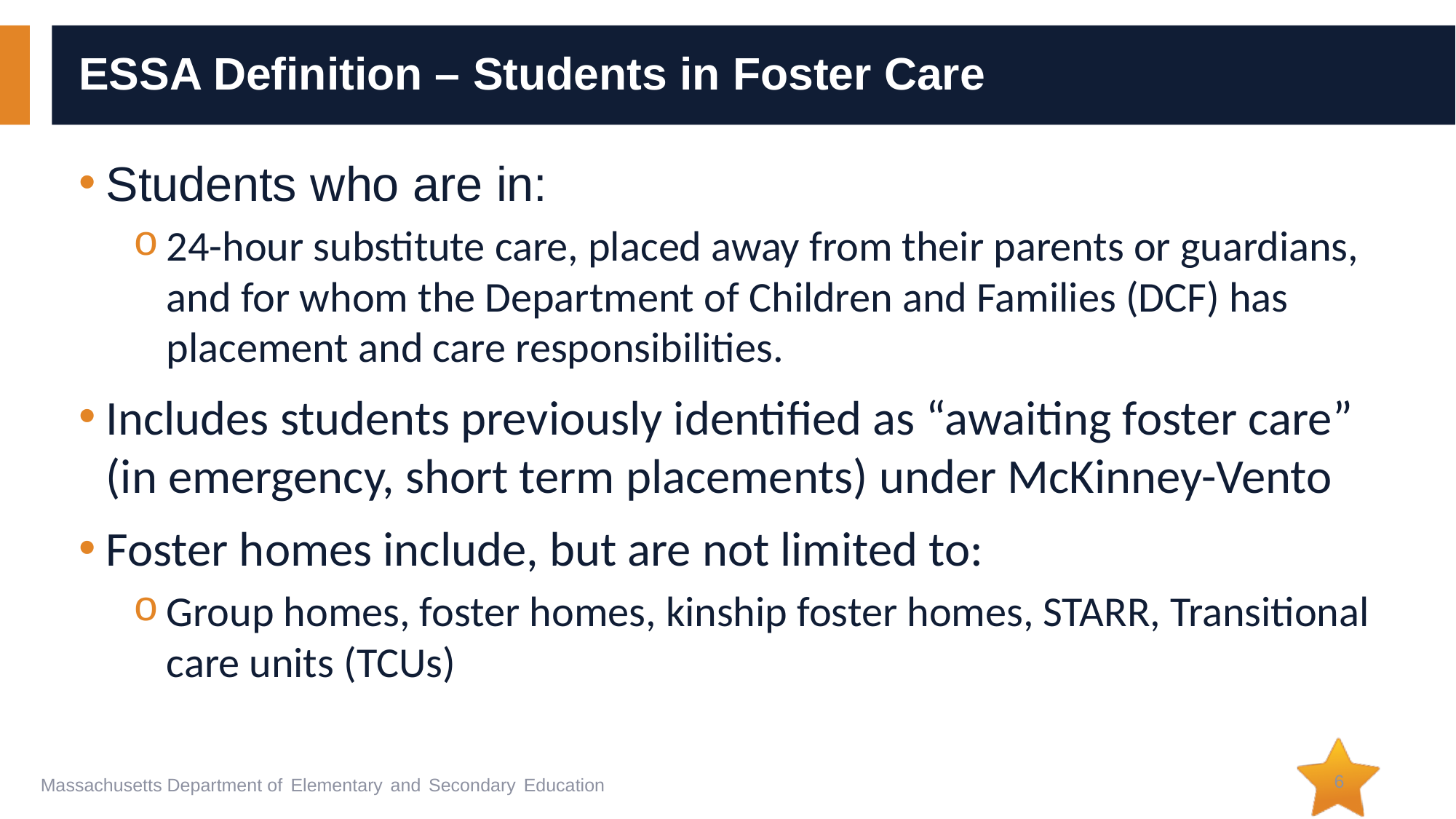

# ESSA Definition – Students in Foster Care
Students who are in:
24-hour substitute care, placed away from their parents or guardians, and for whom the Department of Children and Families (DCF) has placement and care responsibilities.
Includes students previously identified as “awaiting foster care” (in emergency, short term placements) under McKinney-Vento
Foster homes include, but are not limited to:
Group homes, foster homes, kinship foster homes, STARR, Transitional care units (TCUs)
6